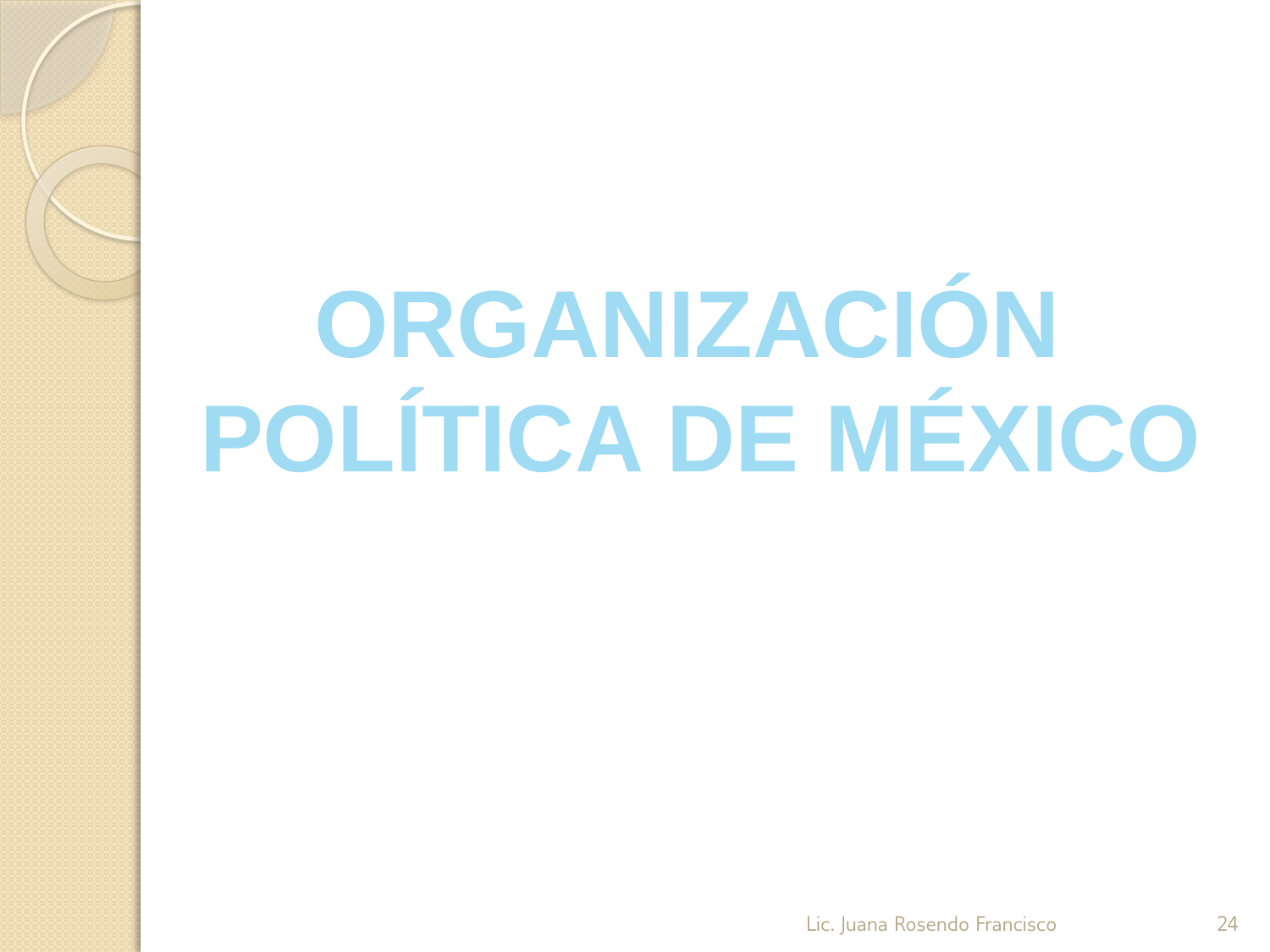

ORGANIZACIÓN  POLÍTICA DE MÉXICO

Lic. Juana Rosendo Francisco
24